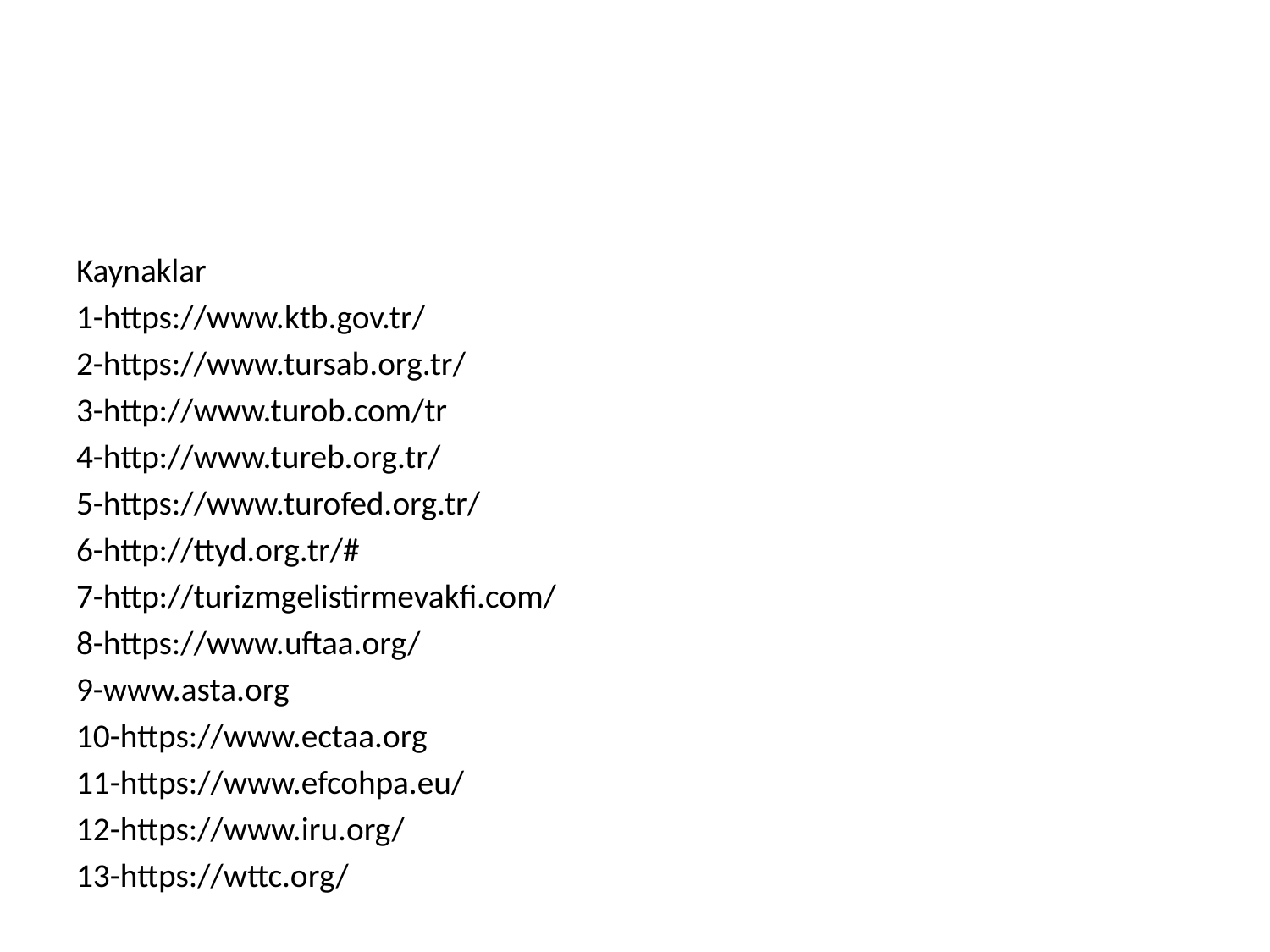

Kaynaklar
1-https://www.ktb.gov.tr/
2-https://www.tursab.org.tr/
3-http://www.turob.com/tr
4-http://www.tureb.org.tr/
5-https://www.turofed.org.tr/
6-http://ttyd.org.tr/#
7-http://turizmgelistirmevakfi.com/
8-https://www.uftaa.org/
9-www.asta.org
10-https://www.ectaa.org
11-https://www.efcohpa.eu/
12-https://www.iru.org/
13-https://wttc.org/